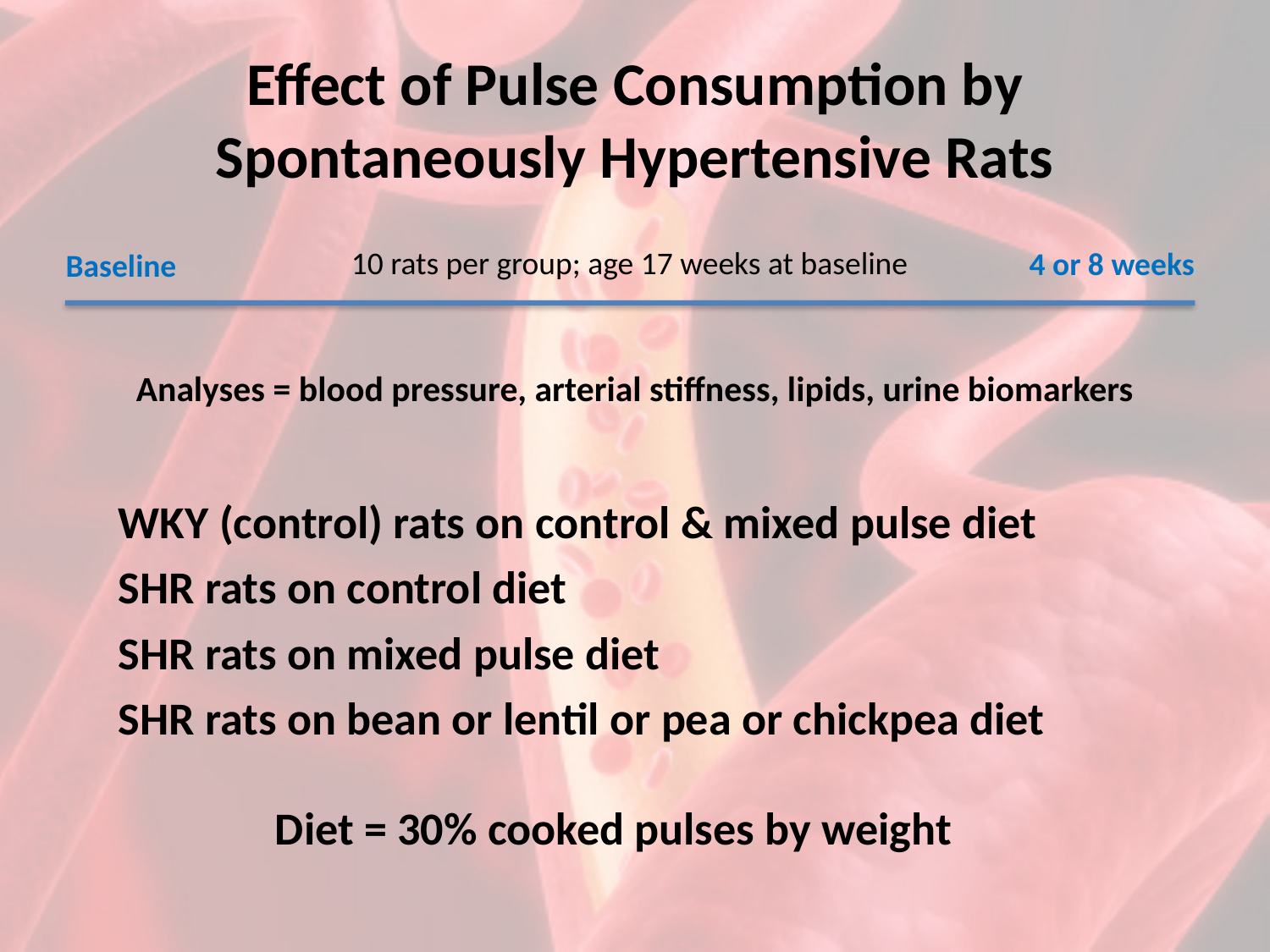

# Effect of Pulse Consumption by Spontaneously Hypertensive Rats
10 rats per group; age 17 weeks at baseline
4 or 8 weeks
Baseline

Analyses = blood pressure, arterial stiffness, lipids, urine biomarkers
WKY (control) rats on control & mixed pulse diet
SHR rats on control diet
SHR rats on mixed pulse diet
SHR rats on bean or lentil or pea or chickpea diet

Diet = 30% cooked pulses by weight